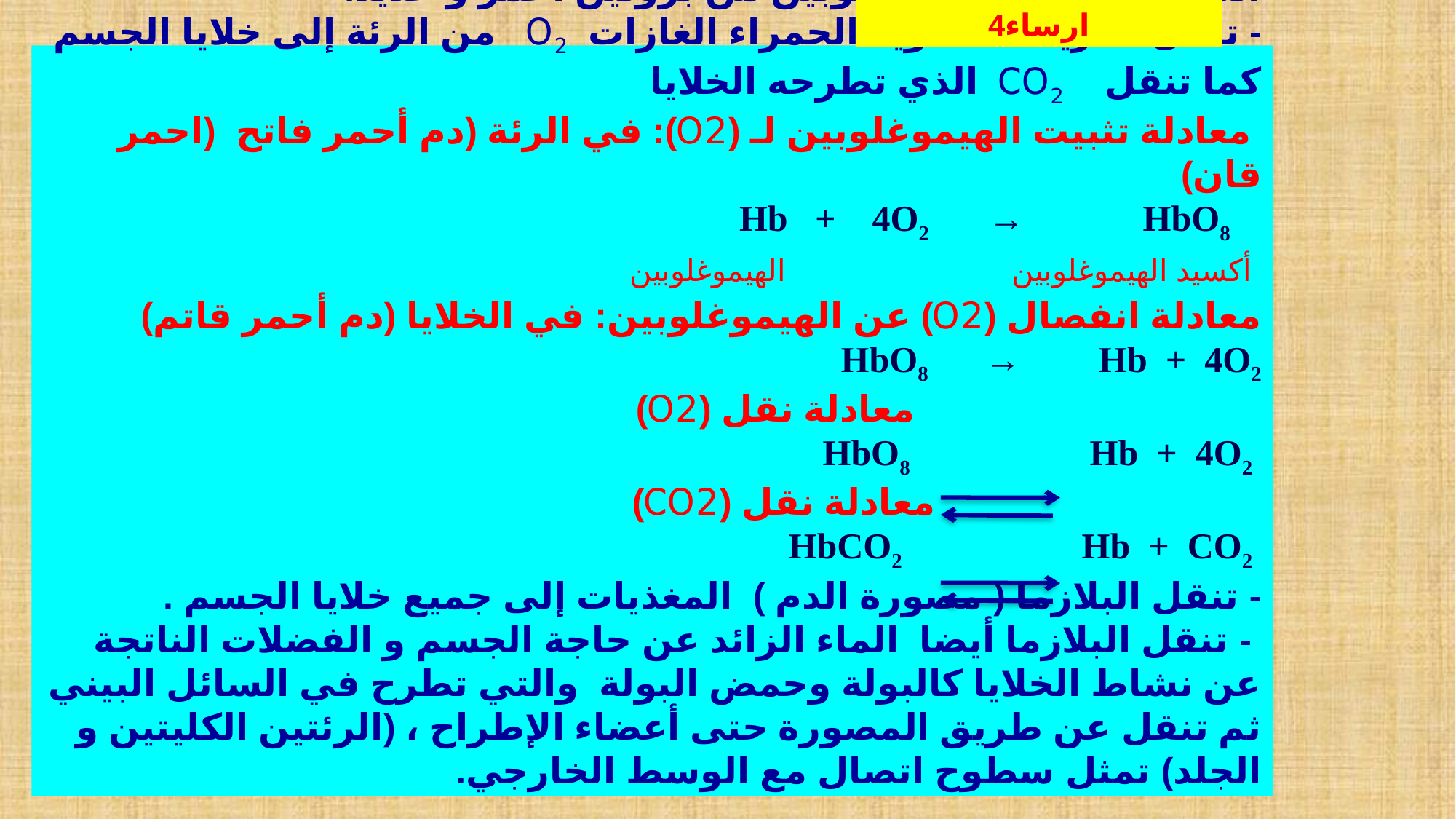

ارساء4
# الكريات الدموية الحمراء لونها أحمر لوجود مادة الهيموغلوبين ( خضاب الدم )  ، يتكون الهيموغلوبين من بروتين أحمر و حديد. - تنقل الكريات الدموية الحمراء الغازات  O2   من الرئة إلى خلايا الجسم  كما تنقل    CO2  الذي تطرحه الخلايا معادلة تثبيت الهيموغلوبين لـ (O2): في الرئة (دم أحمر فاتح  (احمر قان) Hb   +    4O2         →             HbO8 أكسيد الهيموغلوبين                                              الهيموغلوبين معادلة انفصال (O2) عن الهيموغلوبين: في الخلايا (دم أحمر قاتم) HbO8       →         Hb  +  4O2 معادلة نقل (O2) HbO8                     Hb  +  4O2 معادلة نقل (CO2) HbCO2                     Hb  +  CO2 - تنقل البلازما ( مصورة الدم )  المغذيات إلى جميع خلايا الجسم . - تنقل البلازما أيضا  الماء الزائد عن حاجة الجسم و الفضلات الناتجة عن نشاط الخلايا كالبولة وحمض البولة  والتي تطرح في السائل البيني ثم تنقل عن طريق المصورة حتى أعضاء الإطراح ، (الرئتين الكليتين و الجلد) تمثل سطوح اتصال مع الوسط الخارجي.